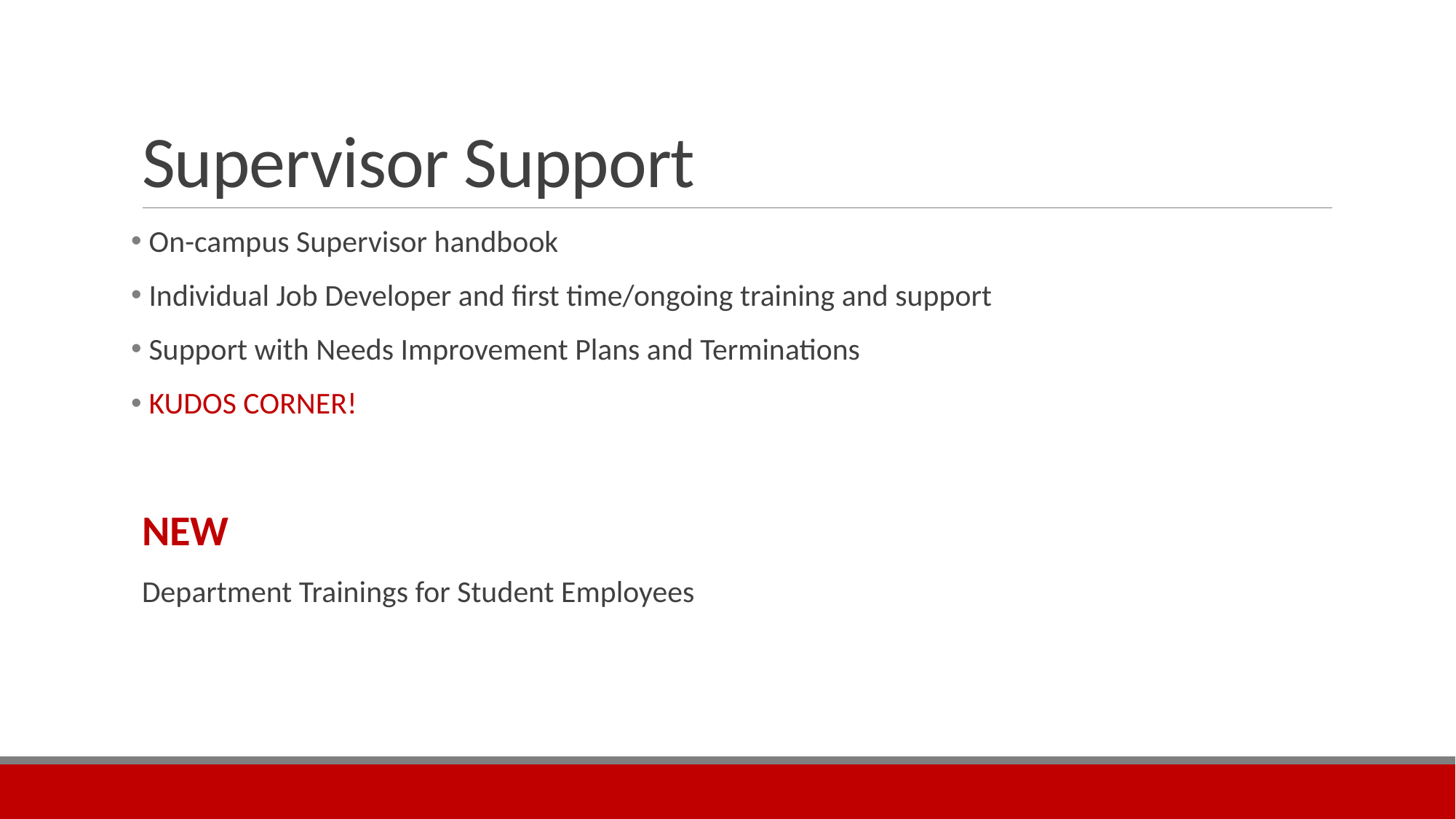

# Supervisor Support
 On-campus Supervisor handbook
 Individual Job Developer and first time/ongoing training and support
 Support with Needs Improvement Plans and Terminations
 KUDOS CORNER!

NEW
Department Trainings for Student Employees